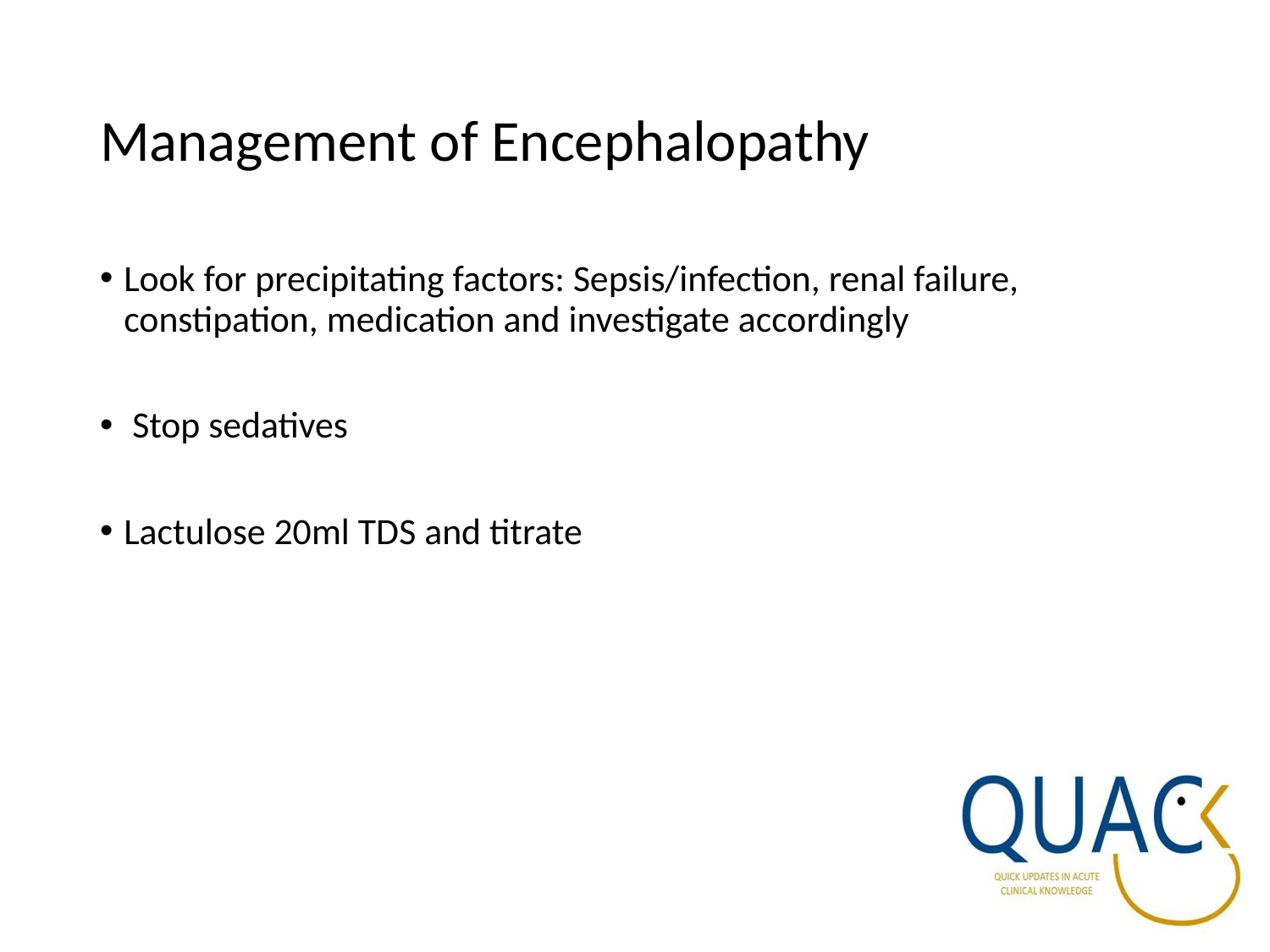

# Management of Encephalopathy
Look for precipitating factors: Sepsis/infection, renal failure, constipation, medication and investigate accordingly

 Stop sedatives

Lactulose 20ml TDS and titrate